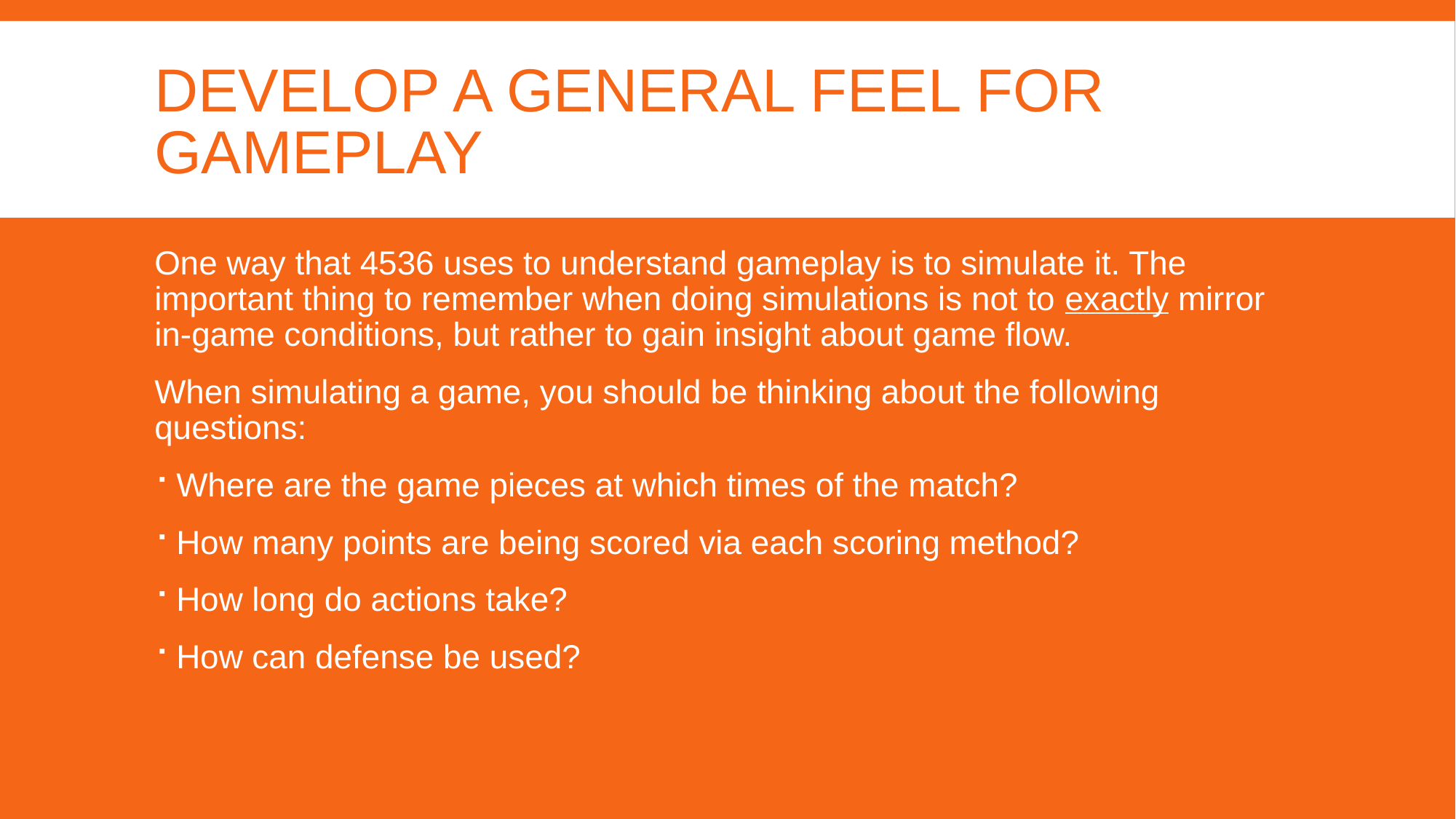

# Develop a general feel for gameplay
One way that 4536 uses to understand gameplay is to simulate it. The important thing to remember when doing simulations is not to exactly mirror in-game conditions, but rather to gain insight about game flow.
When simulating a game, you should be thinking about the following questions:
Where are the game pieces at which times of the match?
How many points are being scored via each scoring method?
How long do actions take?
How can defense be used?